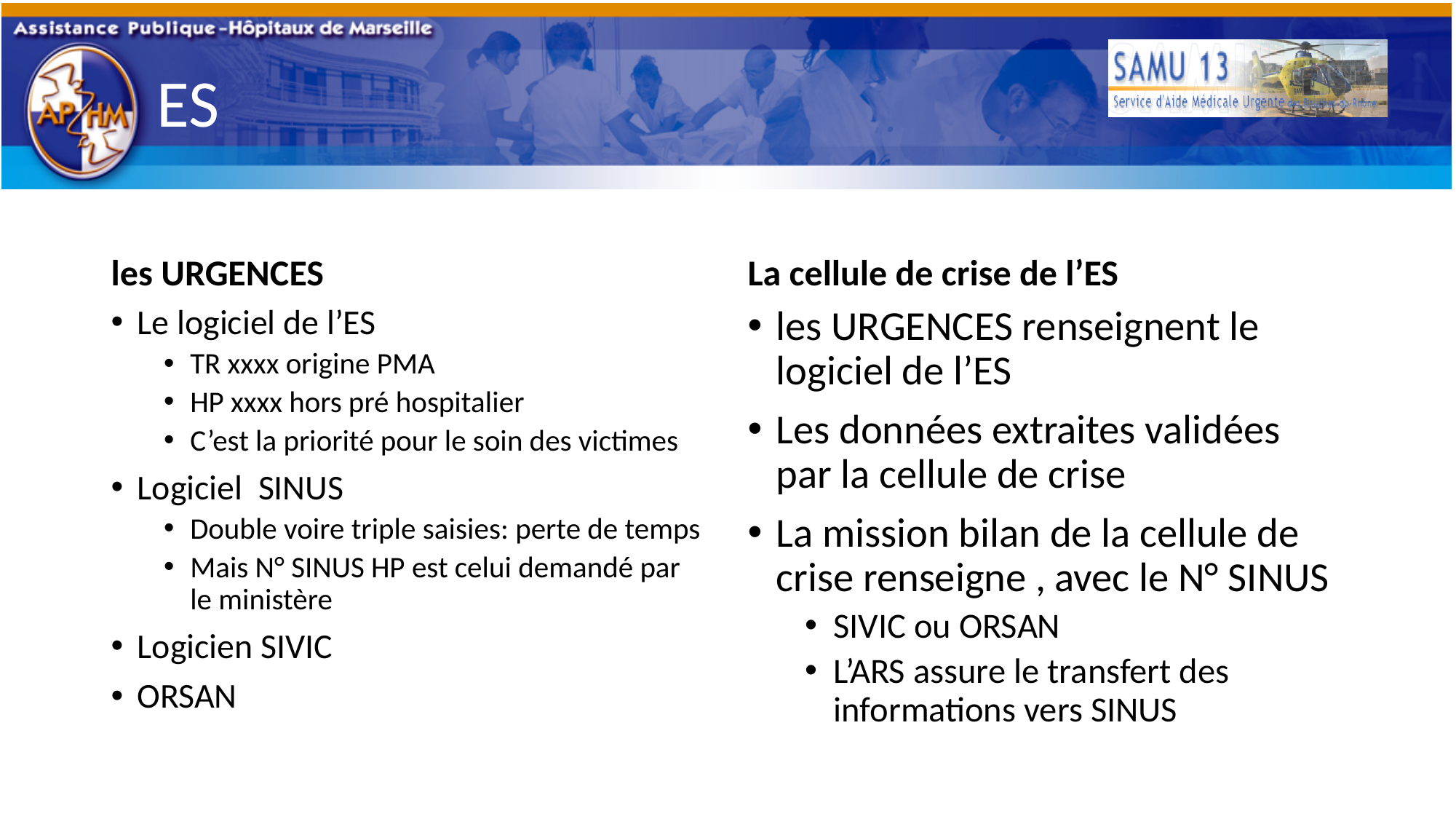

# ES
les URGENCES
La cellule de crise de l’ES
Le logiciel de l’ES
TR xxxx origine PMA
HP xxxx hors pré hospitalier
C’est la priorité pour le soin des victimes
Logiciel  SINUS
Double voire triple saisies: perte de temps
Mais N° SINUS HP est celui demandé par le ministère
Logicien SIVIC
ORSAN

les URGENCES renseignent le logiciel de l’ES
Les données extraites validées par la cellule de crise
La mission bilan de la cellule de crise renseigne , avec le N° SINUS
SIVIC ou ORSAN
L’ARS assure le transfert des informations vers SINUS